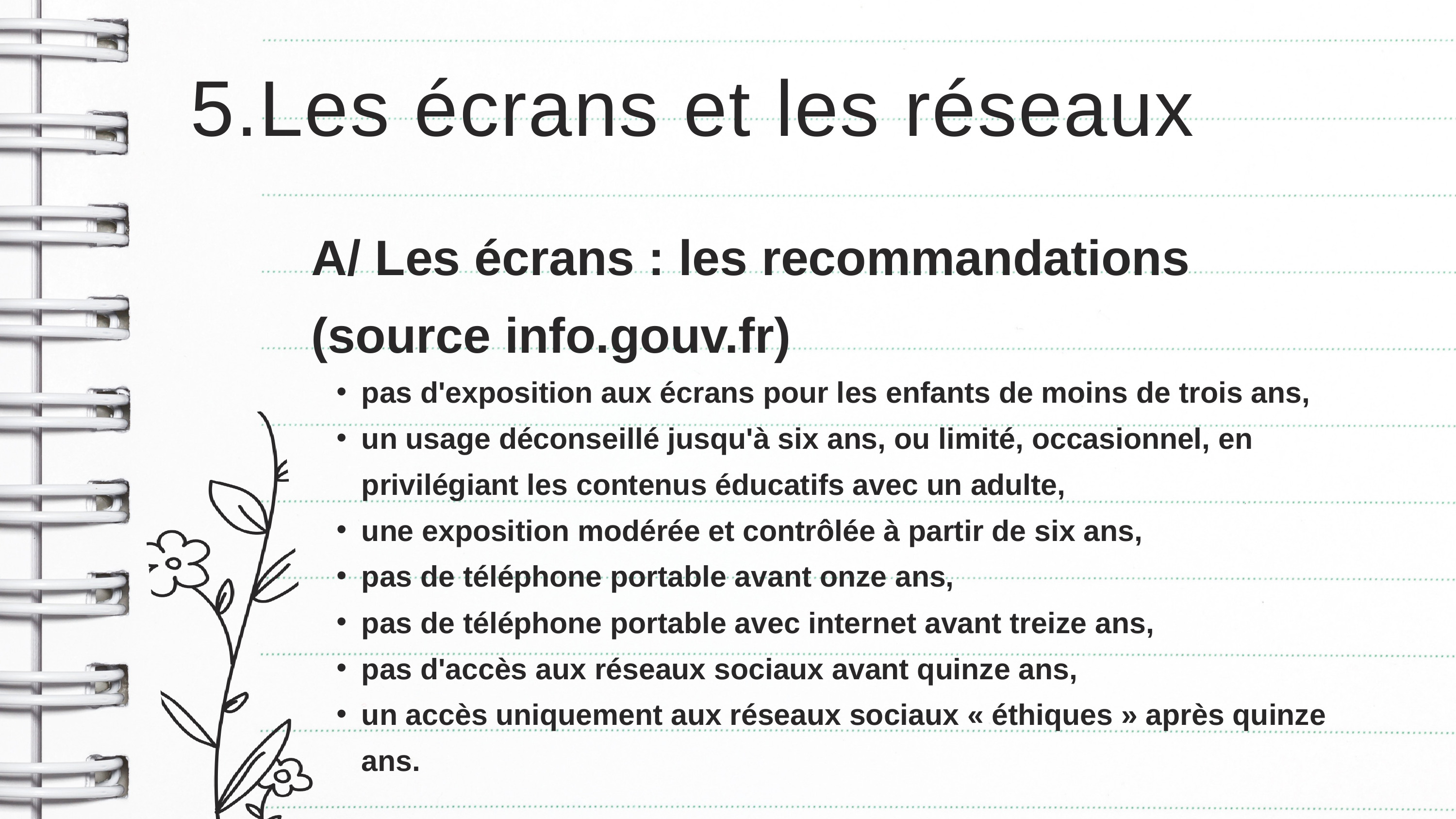

5.Les écrans et les réseaux
A/ Les écrans : les recommandations (source info.gouv.fr)
pas d'exposition aux écrans pour les enfants de moins de trois ans,
un usage déconseillé jusqu'à six ans, ou limité, occasionnel, en privilégiant les contenus éducatifs avec un adulte,
une exposition modérée et contrôlée à partir de six ans,
pas de téléphone portable avant onze ans,
pas de téléphone portable avec internet avant treize ans,
pas d'accès aux réseaux sociaux avant quinze ans,
un accès uniquement aux réseaux sociaux « éthiques » après quinze ans.